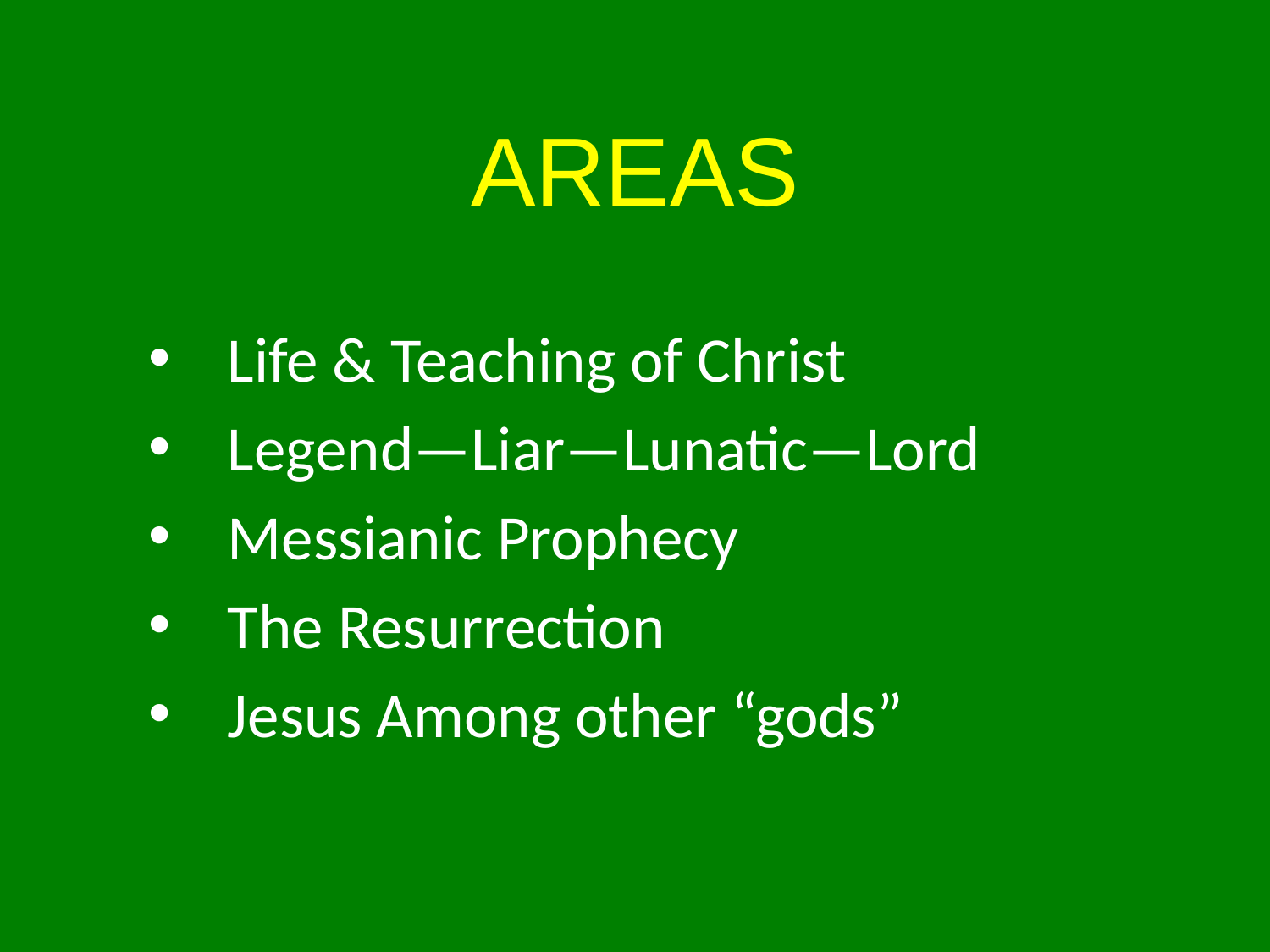

# Areas
Life & Teaching of Christ
Legend—Liar—Lunatic—Lord
Messianic Prophecy
The Resurrection
Jesus Among other “gods”